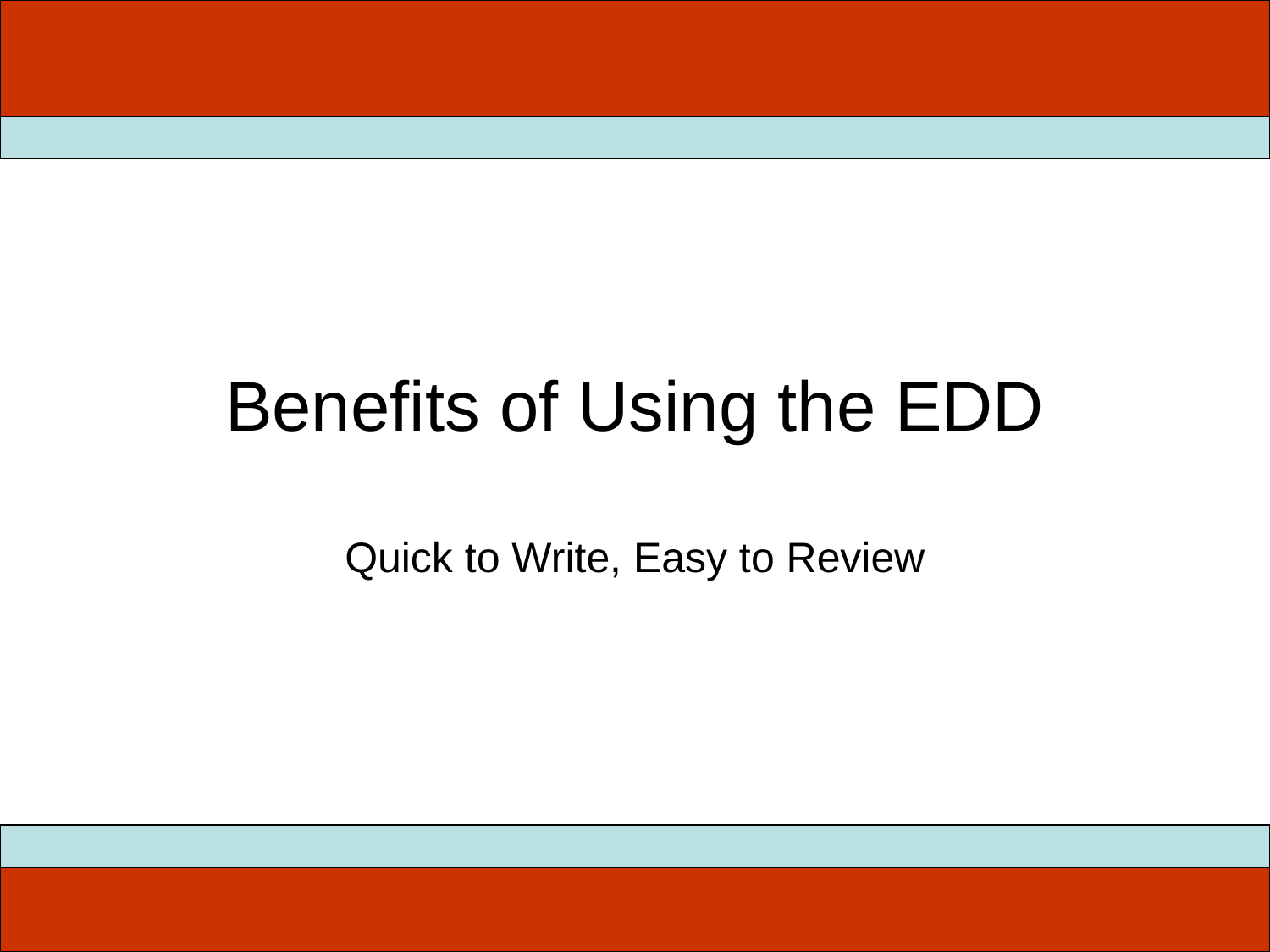

# Benefits of Using the EDD Quick to Write, Easy to Review